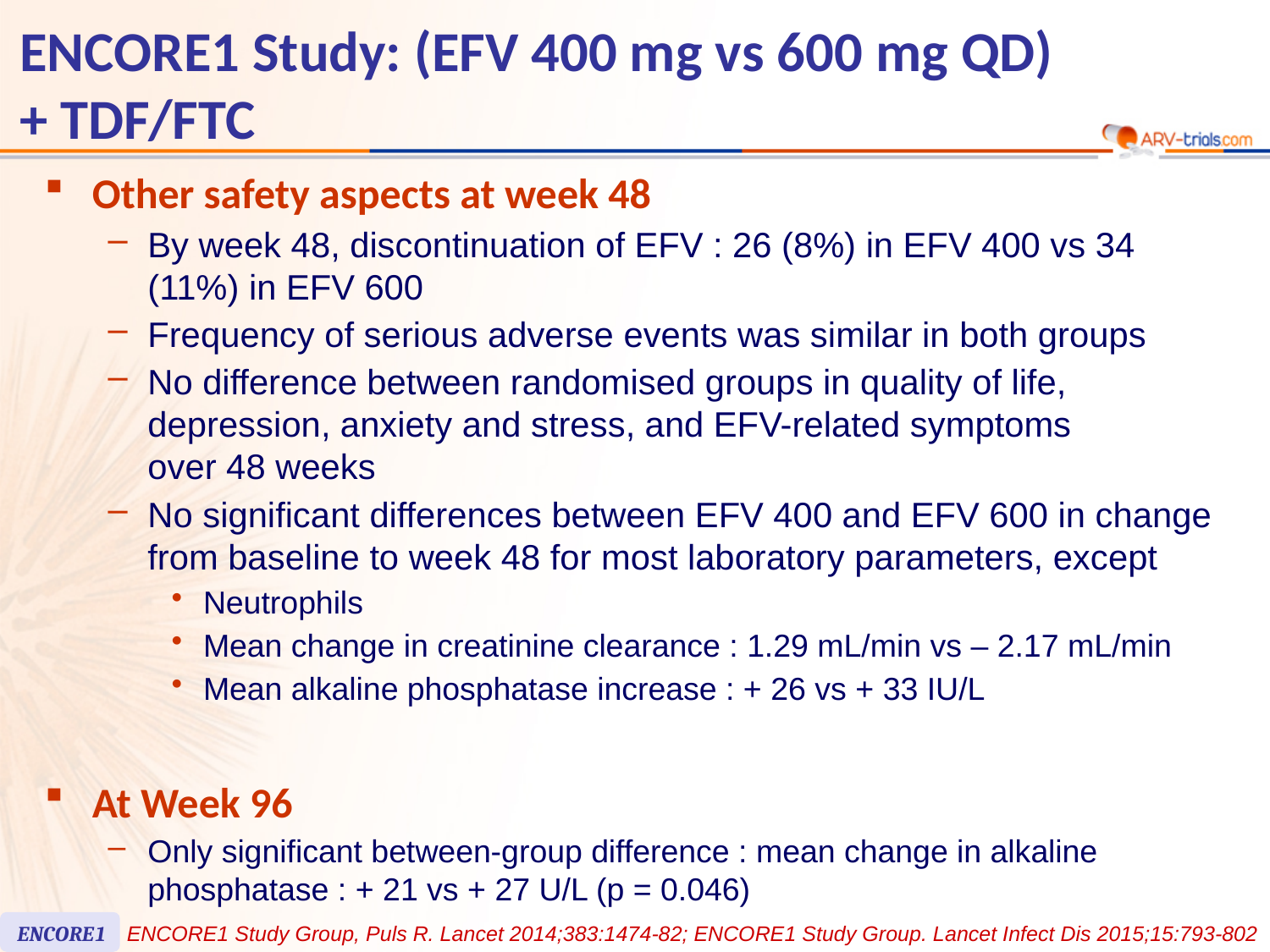

# ENCORE1 Study: (EFV 400 mg vs 600 mg QD) + TDF/FTC
Other safety aspects at week 48
By week 48, discontinuation of EFV : 26 (8%) in EFV 400 vs 34 (11%) in EFV 600
Frequency of serious adverse events was similar in both groups
No difference between randomised groups in quality of life, depression, anxiety and stress, and EFV-related symptoms
over 48 weeks
No significant differences between EFV 400 and EFV 600 in change from baseline to week 48 for most laboratory parameters, except
Neutrophils
Mean change in creatinine clearance : 1.29 mL/min vs – 2.17 mL/min
Mean alkaline phosphatase increase : + 26 vs + 33 IU/L

At Week 96
Only significant between-group difference : mean change in alkaline phosphatase : + 21 vs + 27 U/L (p = 0.046)

ENCORE1
ENCORE1 Study Group, Puls R. Lancet 2014;383:1474-82; ENCORE1 Study Group. Lancet Infect Dis 2015;15:793-802